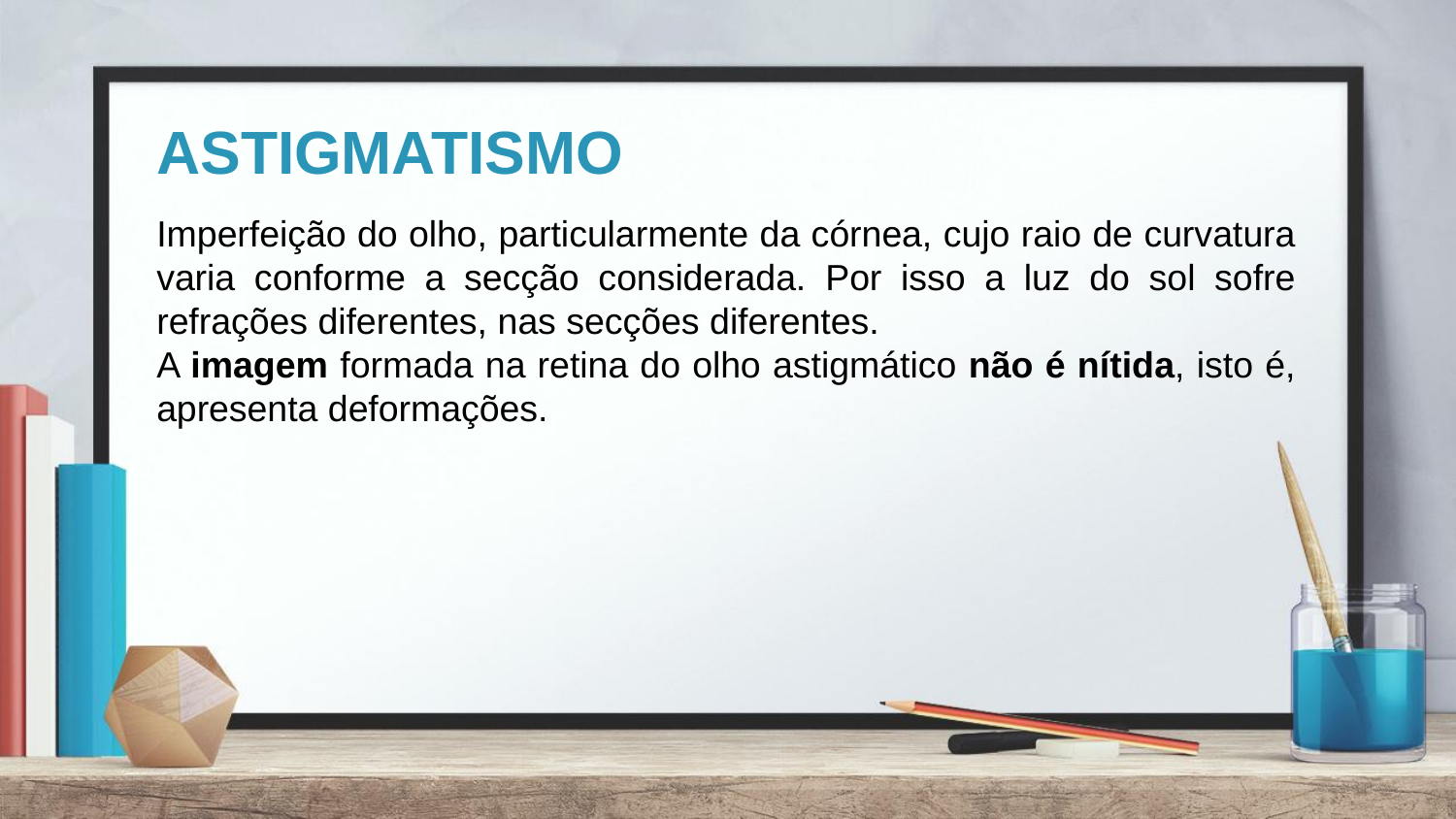

# ASTIGMATISMO
Imperfeição do olho, particularmente da córnea, cujo raio de curvatura varia conforme a secção considerada. Por isso a luz do sol sofre refrações diferentes, nas secções diferentes.
A imagem formada na retina do olho astigmático não é nítida, isto é, apresenta deformações.